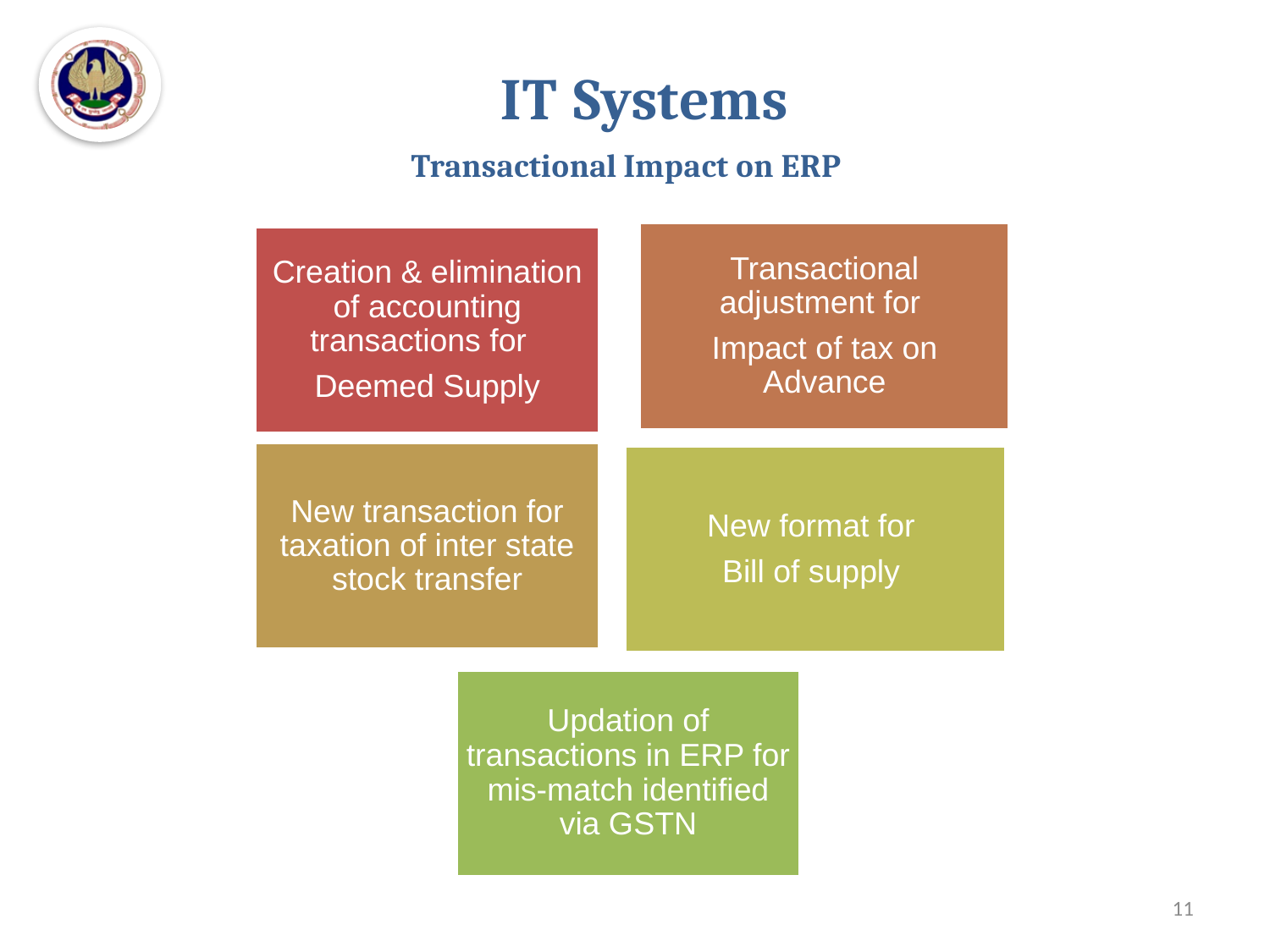

IT Systems
Transactional Impact on ERP
Creation & elimination of accounting transactions for
Deemed Supply
Transactional adjustment for
Impact of tax on Advance
New transaction for taxation of inter state stock transfer
New format for
Bill of supply
Updation of transactions in ERP for mis-match identified via GSTN
11